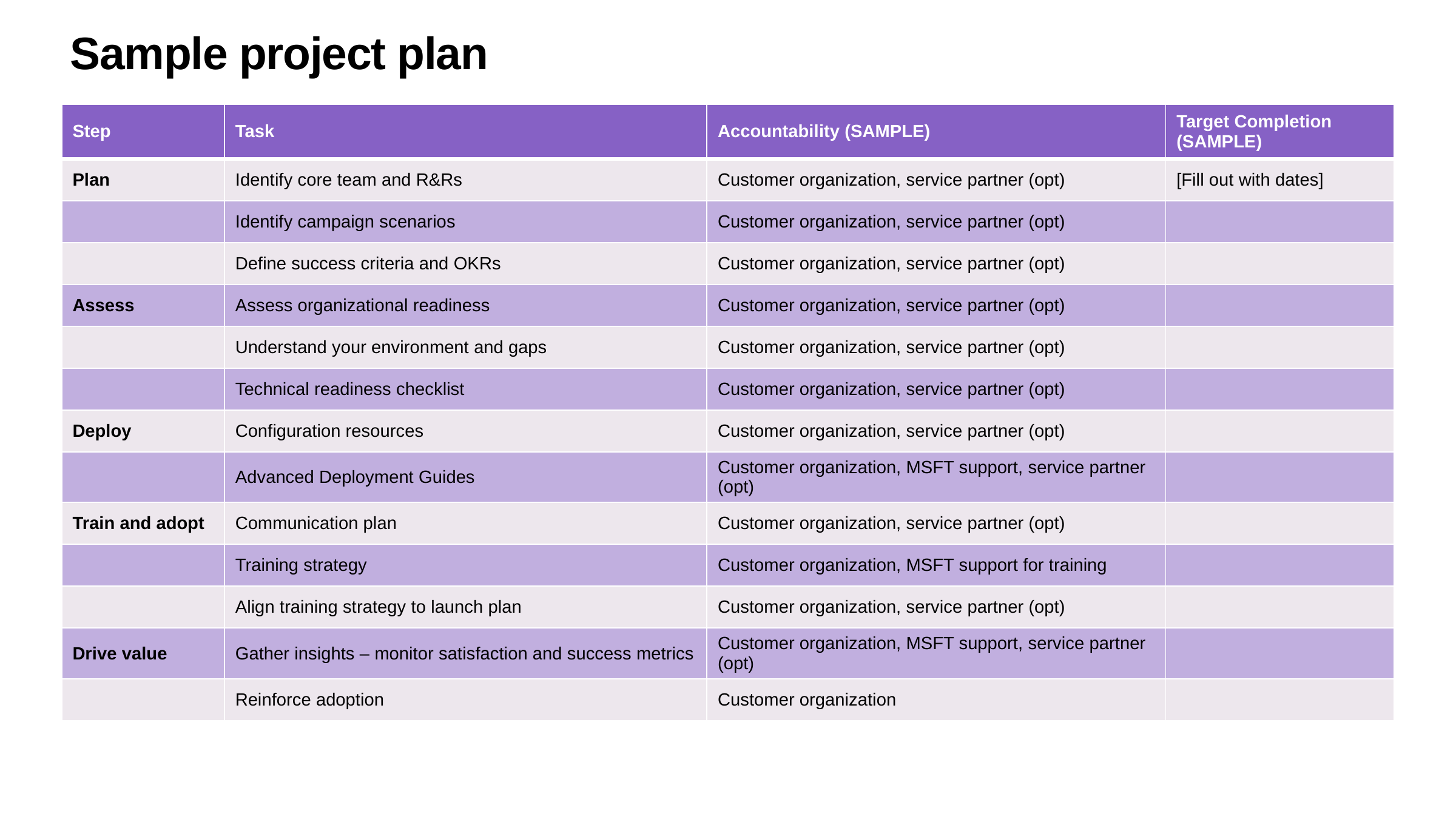

# Sample project plan
| Step | Task | Accountability (SAMPLE) | Target Completion (SAMPLE) |
| --- | --- | --- | --- |
| Plan | Identify core team and R&Rs | Customer organization, service partner (opt) | [Fill out with dates] |
|  | Identify campaign scenarios | Customer organization, service partner (opt) |  |
|  | Define success criteria and OKRs | Customer organization, service partner (opt) |  |
| Assess | Assess organizational readiness | Customer organization, service partner (opt) |  |
|  | Understand your environment and gaps | Customer organization, service partner (opt) |  |
|  | Technical readiness checklist | Customer organization, service partner (opt) |  |
| Deploy | Configuration resources | Customer organization, service partner (opt) |  |
|  | Advanced Deployment Guides | Customer organization, MSFT support, service partner (opt) |  |
| Train and adopt | Communication plan | Customer organization, service partner (opt) |  |
|  | Training strategy | Customer organization, MSFT support for training |  |
|  | Align training strategy to launch plan | Customer organization, service partner (opt) |  |
| Drive value | Gather insights – monitor satisfaction and success metrics | Customer organization, MSFT support, service partner (opt) |  |
|  | Reinforce adoption | Customer organization |  |